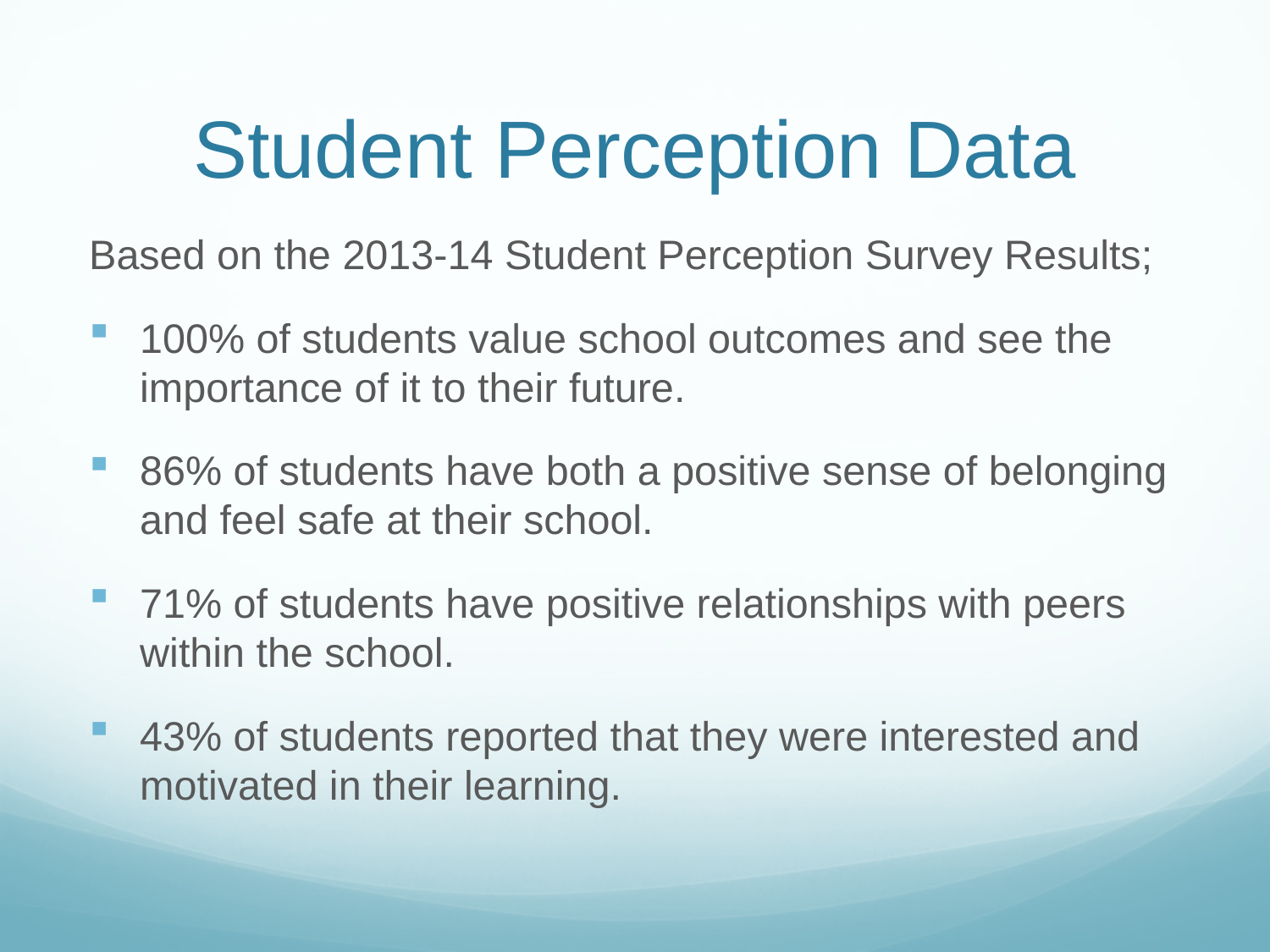

# Student Perception Data
Based on the 2013-14 Student Perception Survey Results;
100% of students value school outcomes and see the importance of it to their future.
86% of students have both a positive sense of belonging and feel safe at their school.
71% of students have positive relationships with peers within the school.
43% of students reported that they were interested and motivated in their learning.